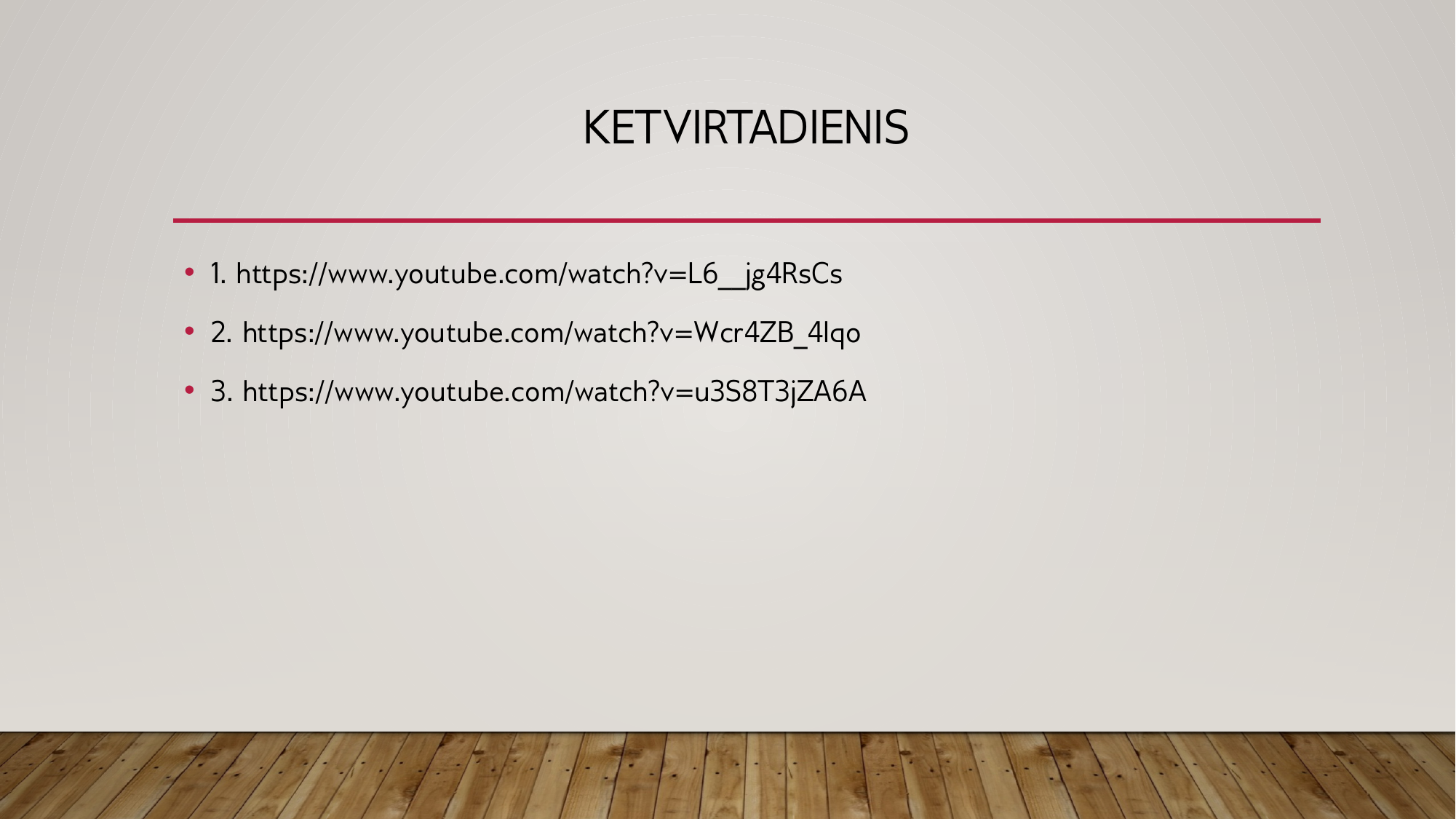

# Ketvirtadienis
1. https://www.youtube.com/watch?v=L6__jg4RsCs
2. https://www.youtube.com/watch?v=Wcr4ZB_4Iqo
3. https://www.youtube.com/watch?v=u3S8T3jZA6A